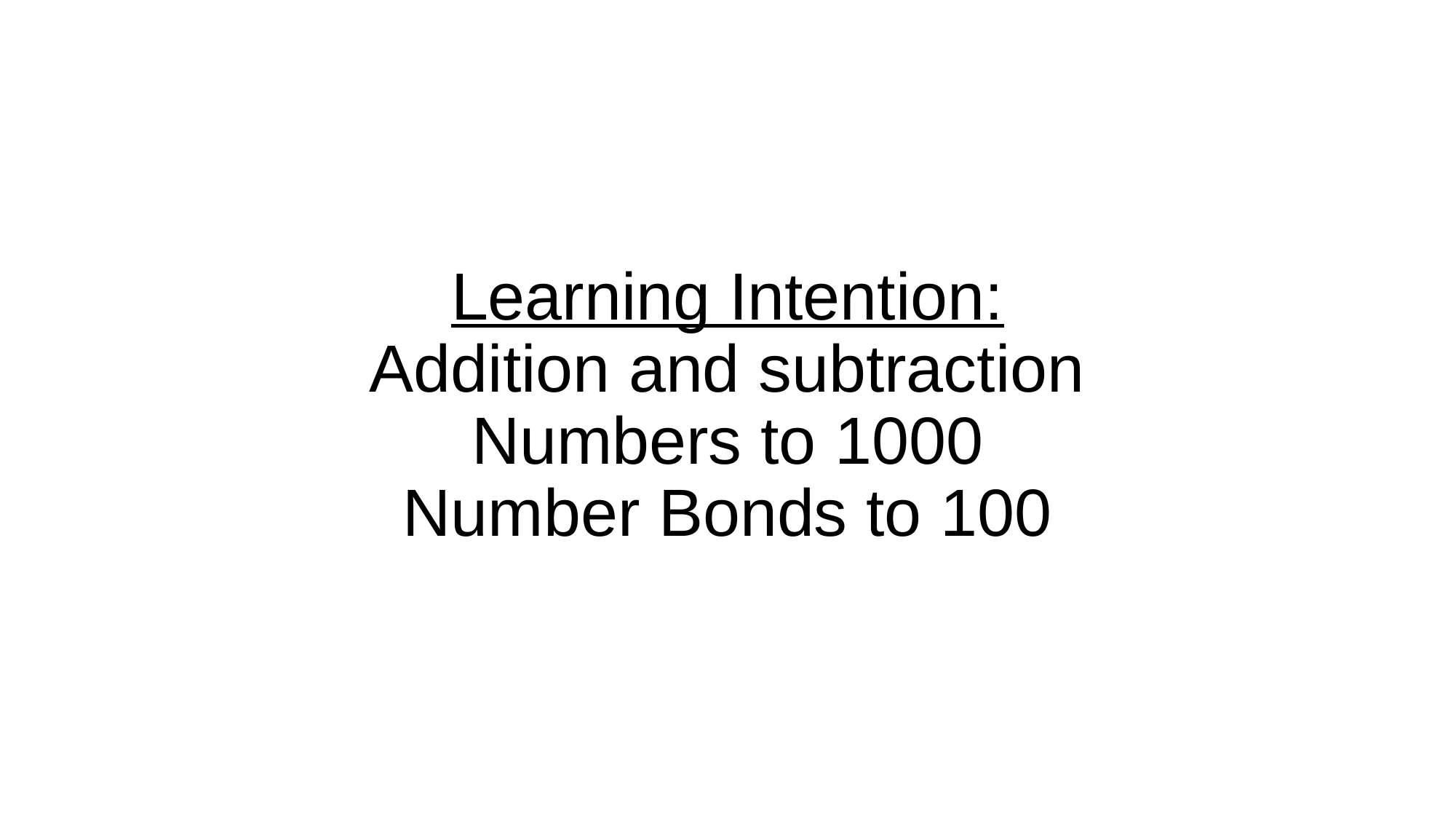

# Learning Intention: Addition and subtraction Numbers to 1000 Number Bonds to 100